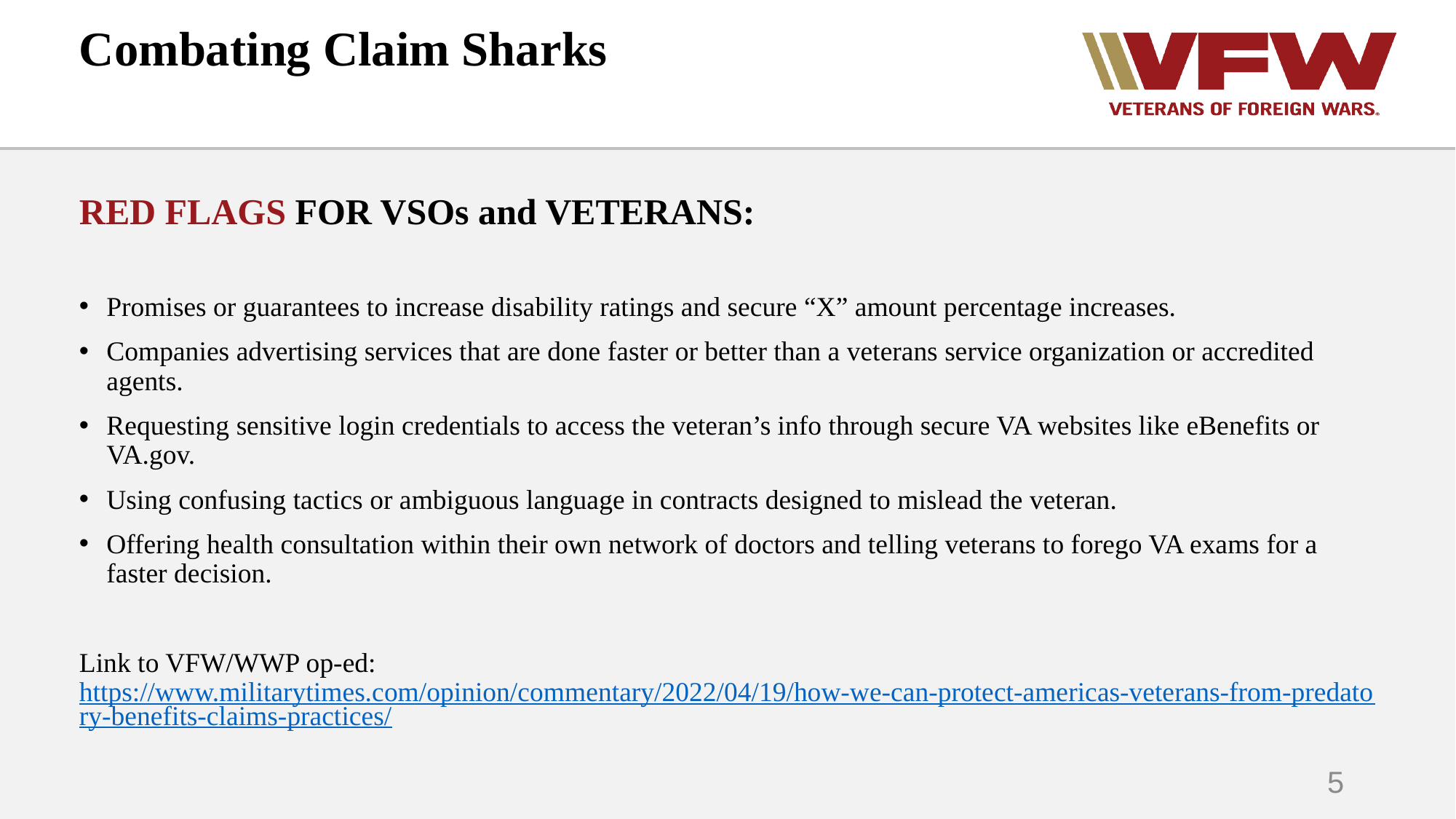

# Combating Claim Sharks
RED FLAGS FOR VSOs and VETERANS:

Promises or guarantees to increase disability ratings and secure “X” amount percentage increases.
Companies advertising services that are done faster or better than a veterans service organization or accredited agents.
Requesting sensitive login credentials to access the veteran’s info through secure VA websites like eBenefits or VA.gov.
Using confusing tactics or ambiguous language in contracts designed to mislead the veteran.
Offering health consultation within their own network of doctors and telling veterans to forego VA exams for a faster decision.

Link to VFW/WWP op-ed:  https://www.militarytimes.com/opinion/commentary/2022/04/19/how-we-can-protect-americas-veterans-from-predatory-benefits-claims-practices/
5